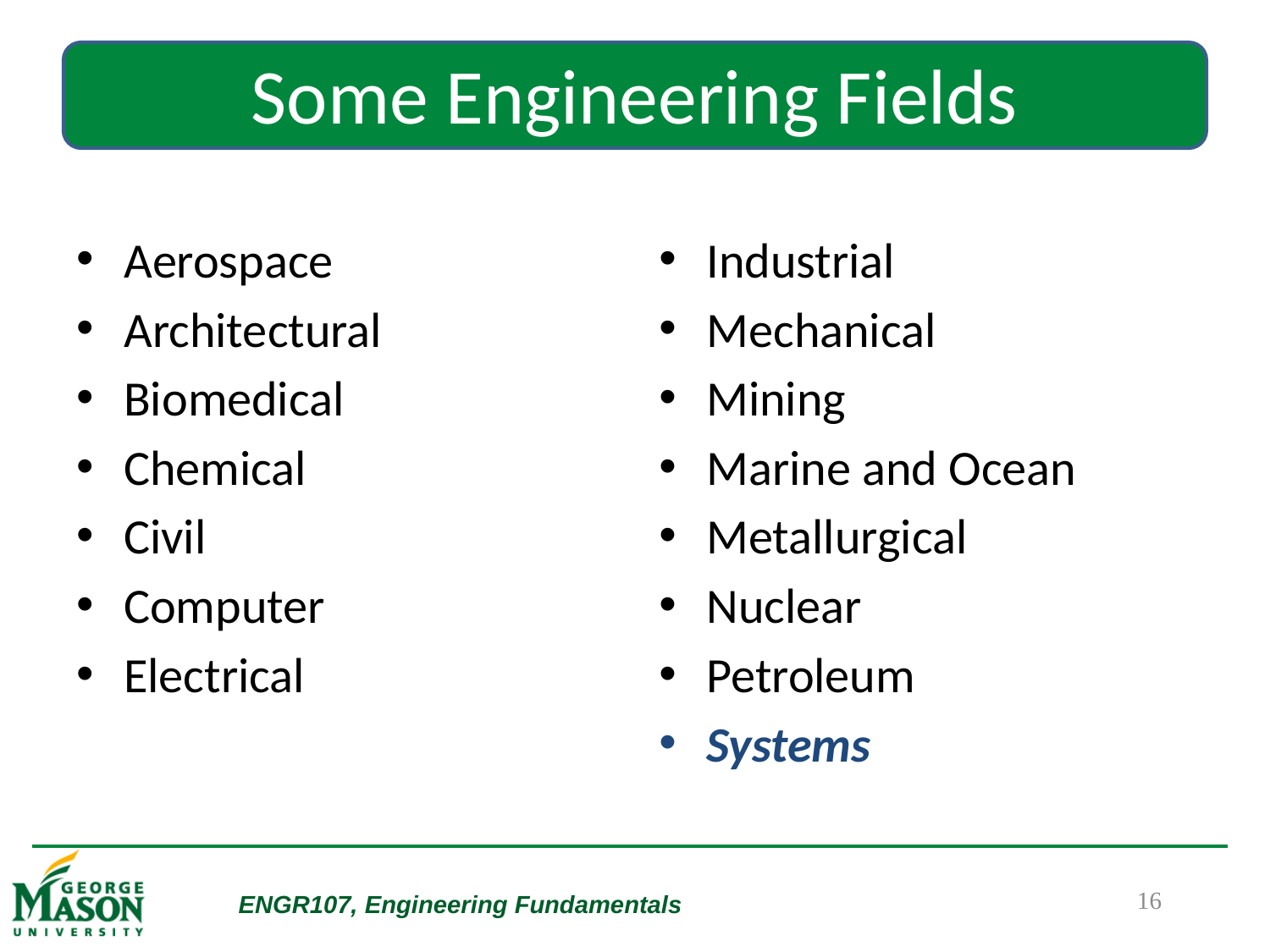

Some Engineering Fields
Aerospace
Architectural
Biomedical
Chemical
Civil
Computer
Electrical
Industrial
Mechanical
Mining
Marine and Ocean
Metallurgical
Nuclear
Petroleum
Systems
16
ENGR107, Engineering Fundamentals